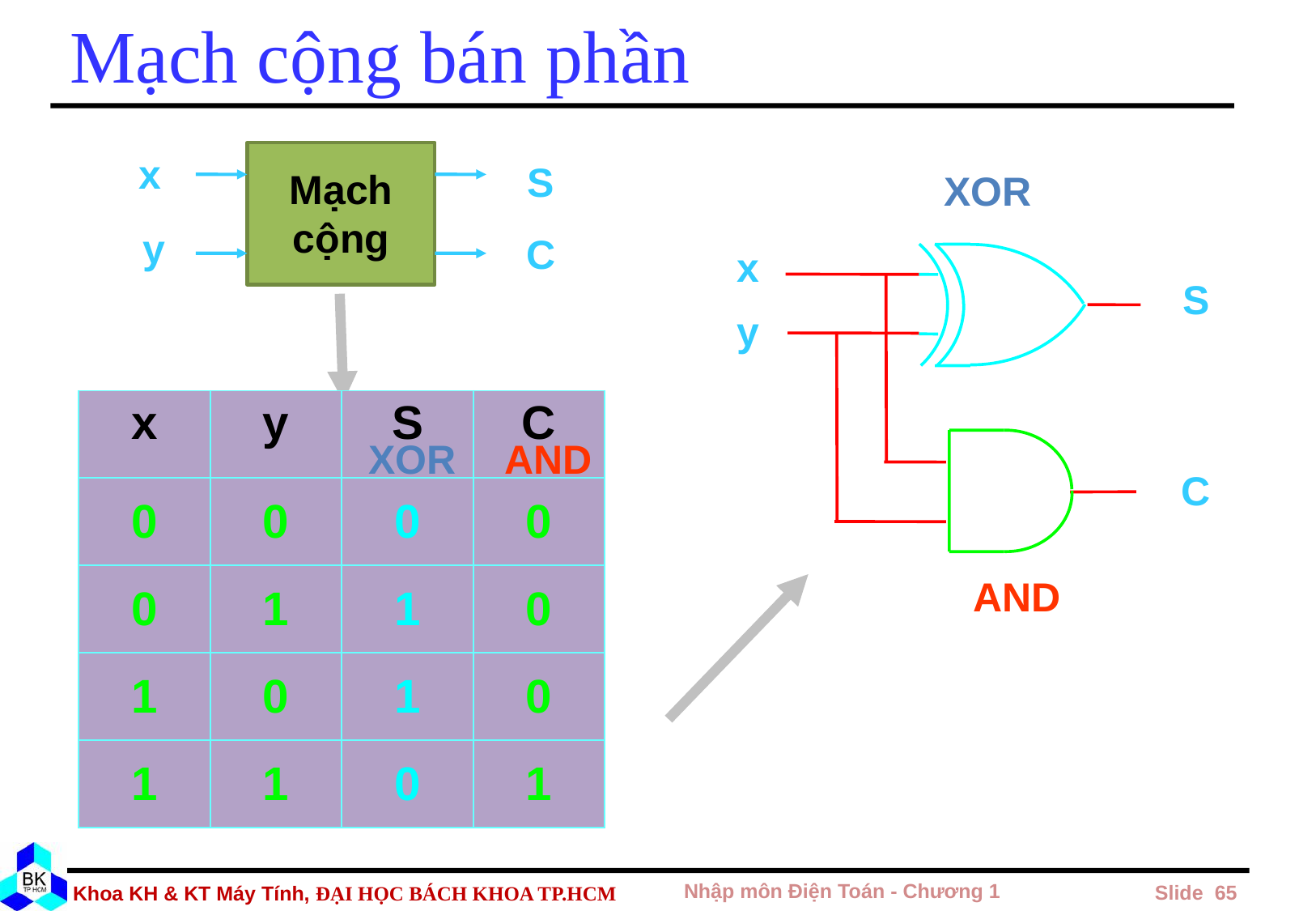

# Mạch cộng bán phần

x
S
Mạch cộng

y
C

XOR
AND
x

S

y

C

| x | y | S | C |
| --- | --- | --- | --- |
| 0 | 0 | 0 | 0 |
| 0 | 1 | 1 | 0 |
| 1 | 0 | 1 | 0 |
| 1 | 1 | 0 | 1 |
XOR
AND

Nhập môn Điện Toán - Chương 1
 Slide  65